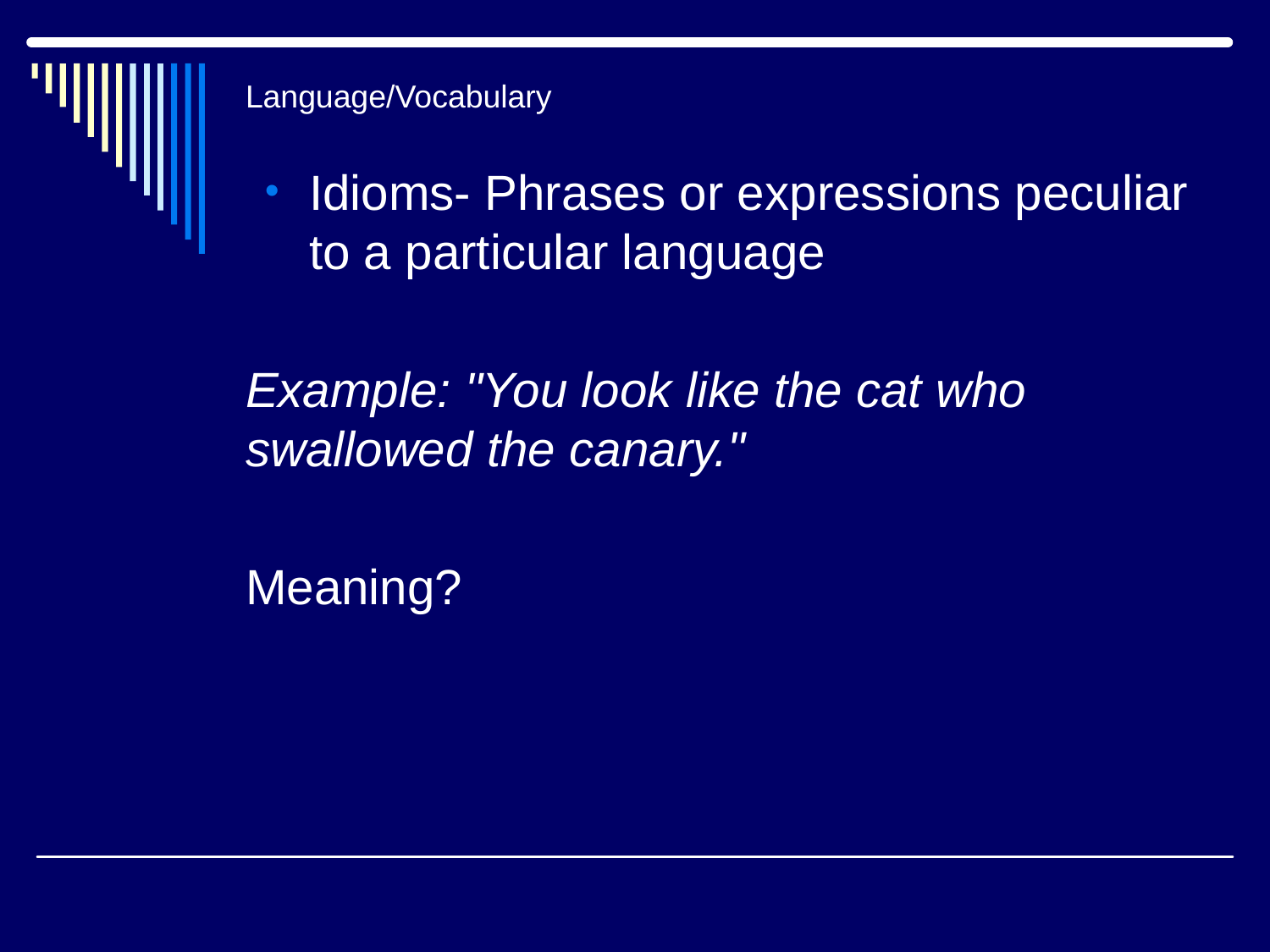

# Language/Vocabulary
Idioms- Phrases or expressions peculiar to a particular language

Example: "You look like the cat who swallowed the canary."

Meaning?